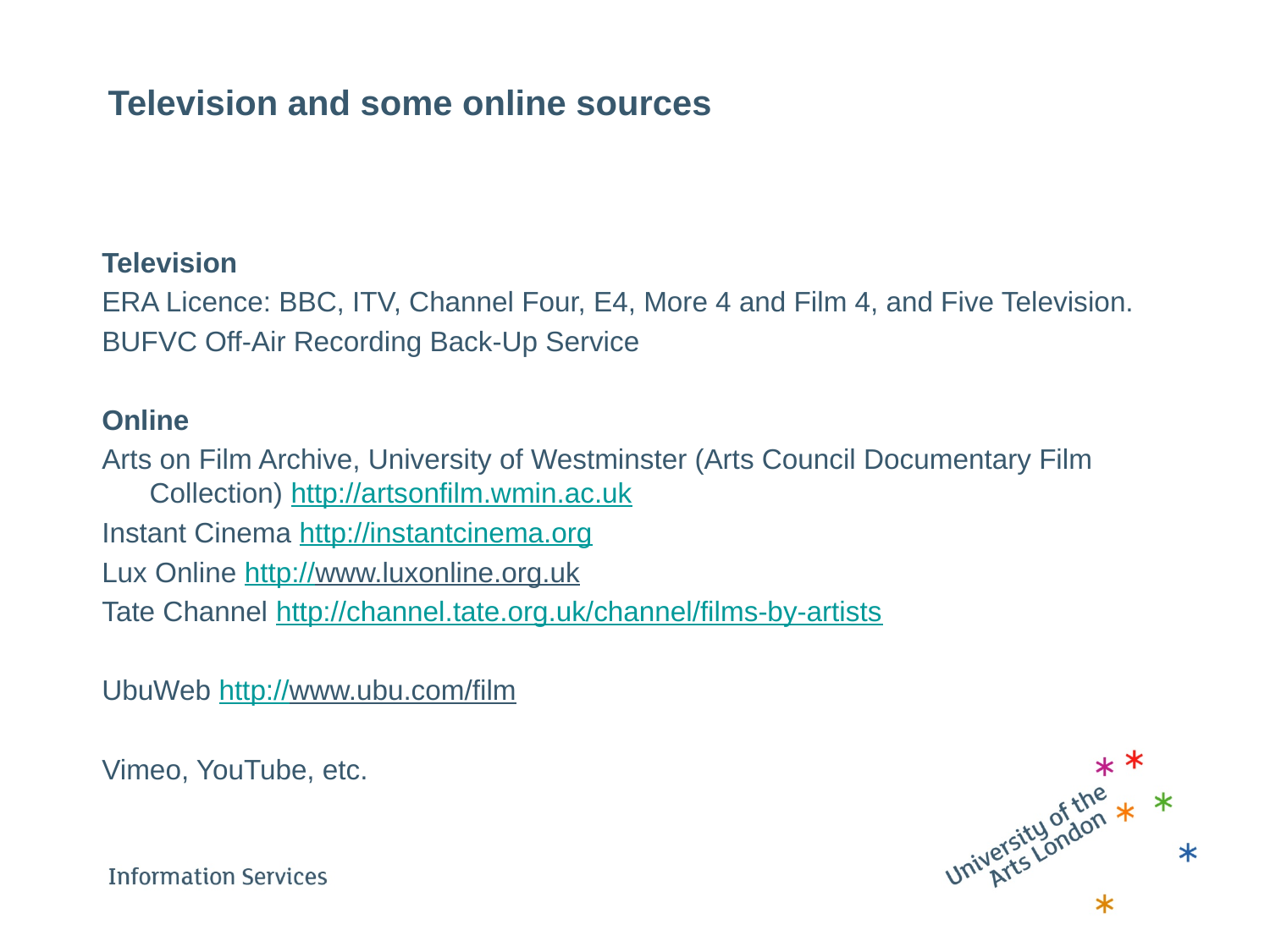

# Television and some online sources
Television
ERA Licence: BBC, ITV, Channel Four, E4, More 4 and Film 4, and Five Television.
BUFVC Off-Air Recording Back-Up Service

Online
Arts on Film Archive, University of Westminster (Arts Council Documentary Film Collection) http://artsonfilm.wmin.ac.uk
Instant Cinema http://instantcinema.org
Lux Online http://www.luxonline.org.uk
Tate Channel http://channel.tate.org.uk/channel/films-by-artists

UbuWeb http://www.ubu.com/film

Vimeo, YouTube, etc.